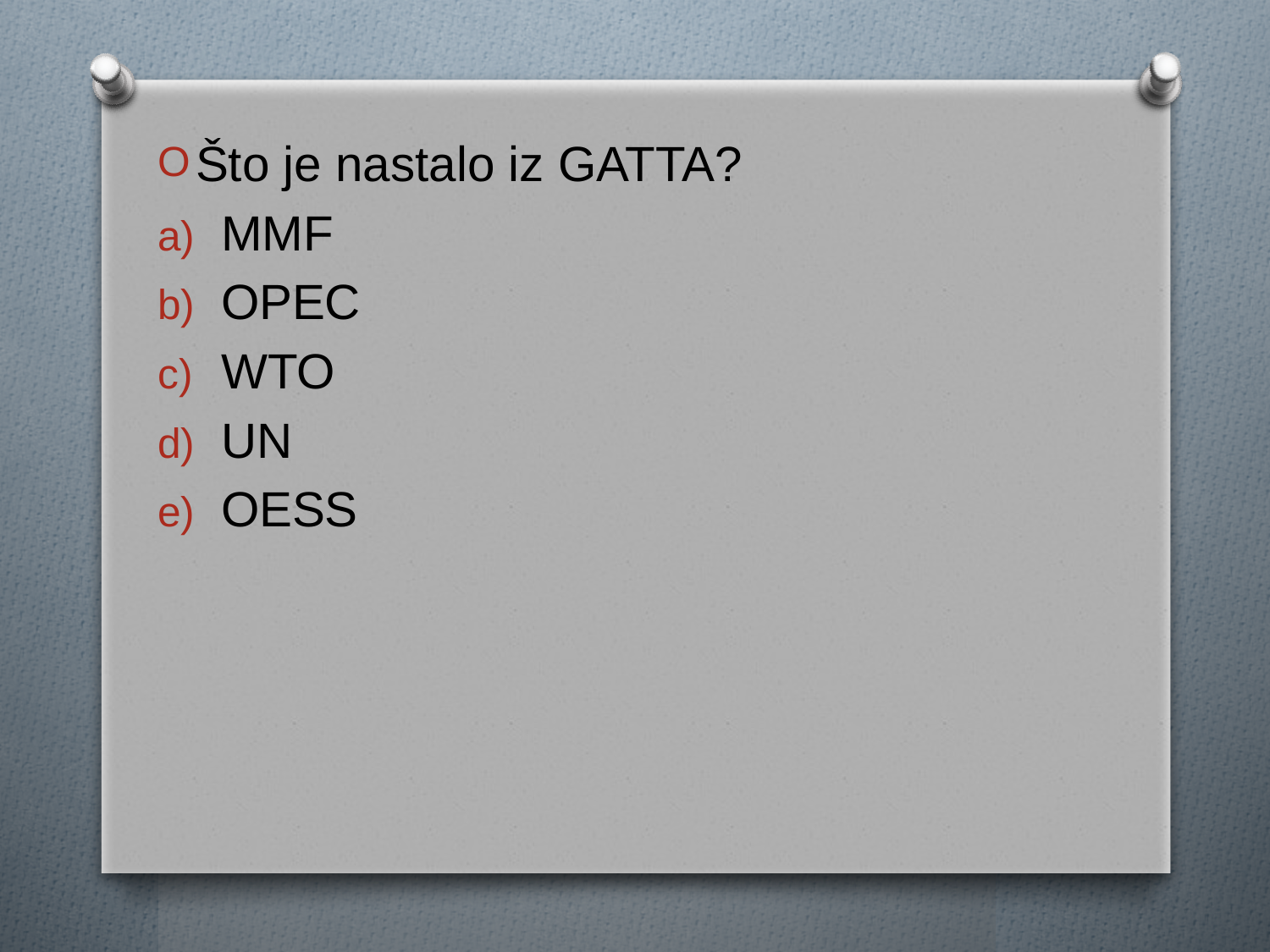

Što je nastalo iz GATTA?
MMF
OPEC
WTO
UN
OESS